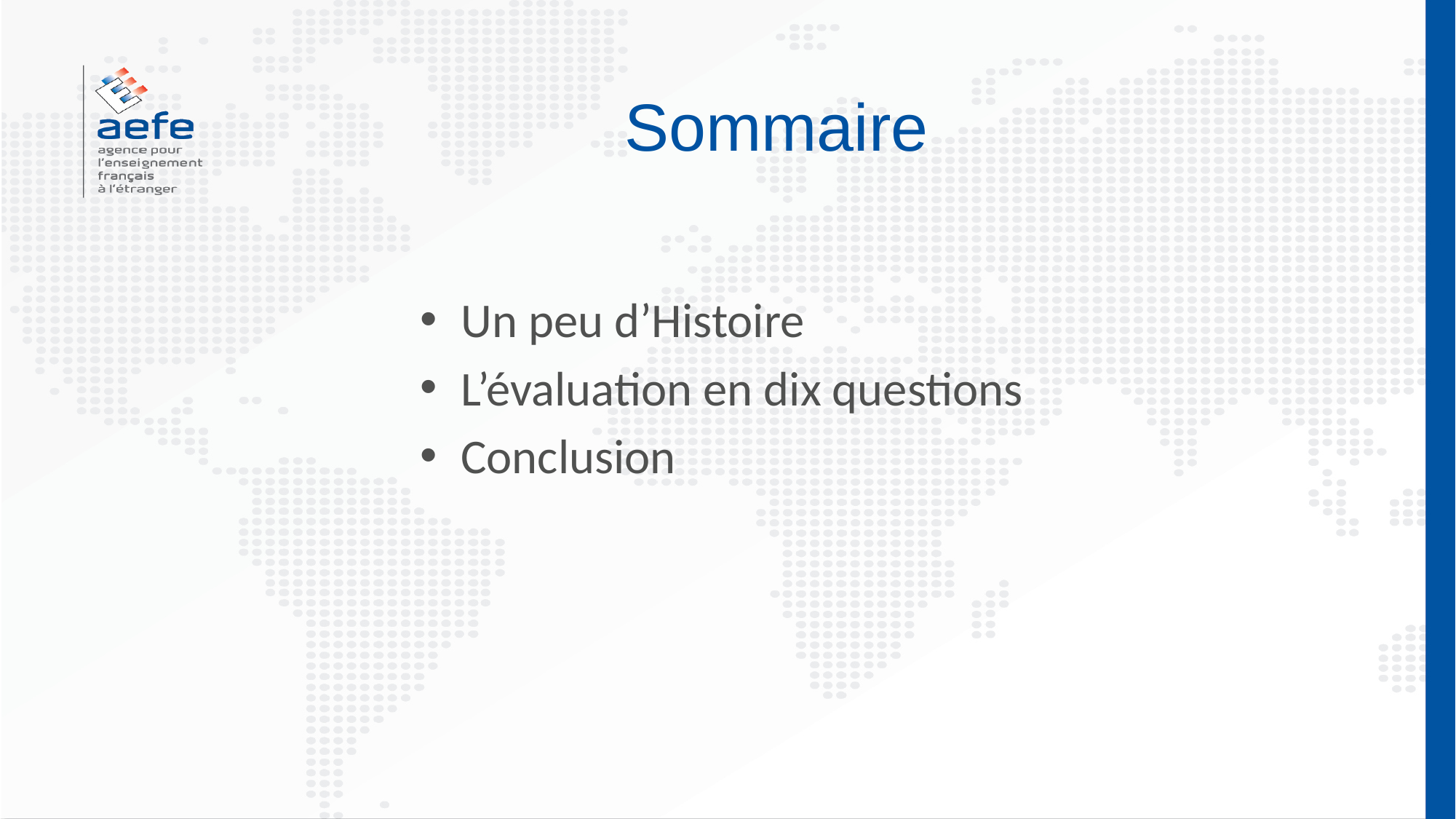

# Sommaire
Un peu d’Histoire
L’évaluation en dix questions
Conclusion